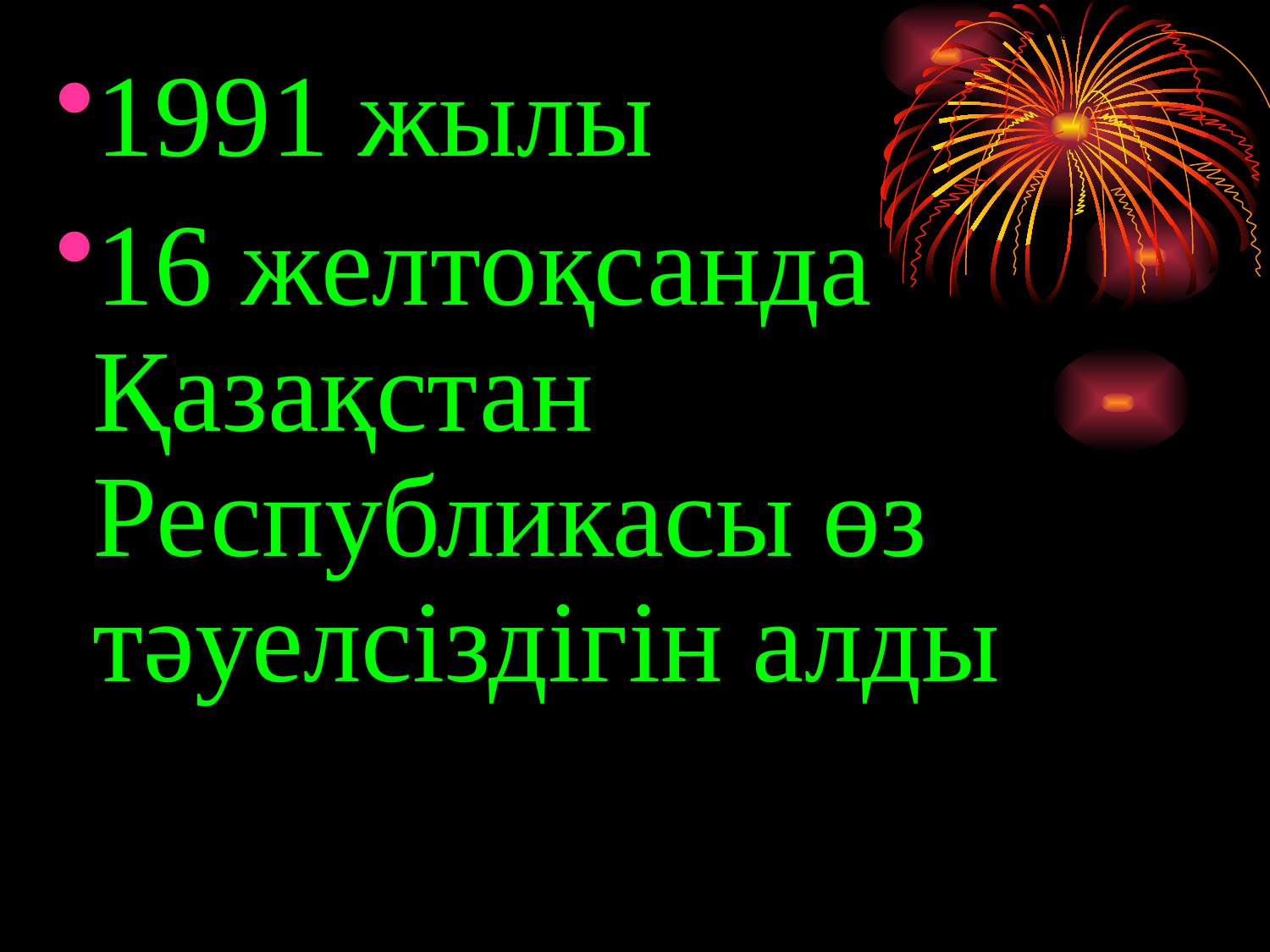

1991 жылы
16 желтоқсанда Қазақстан Республикасы өз тәуелсіздігін алды